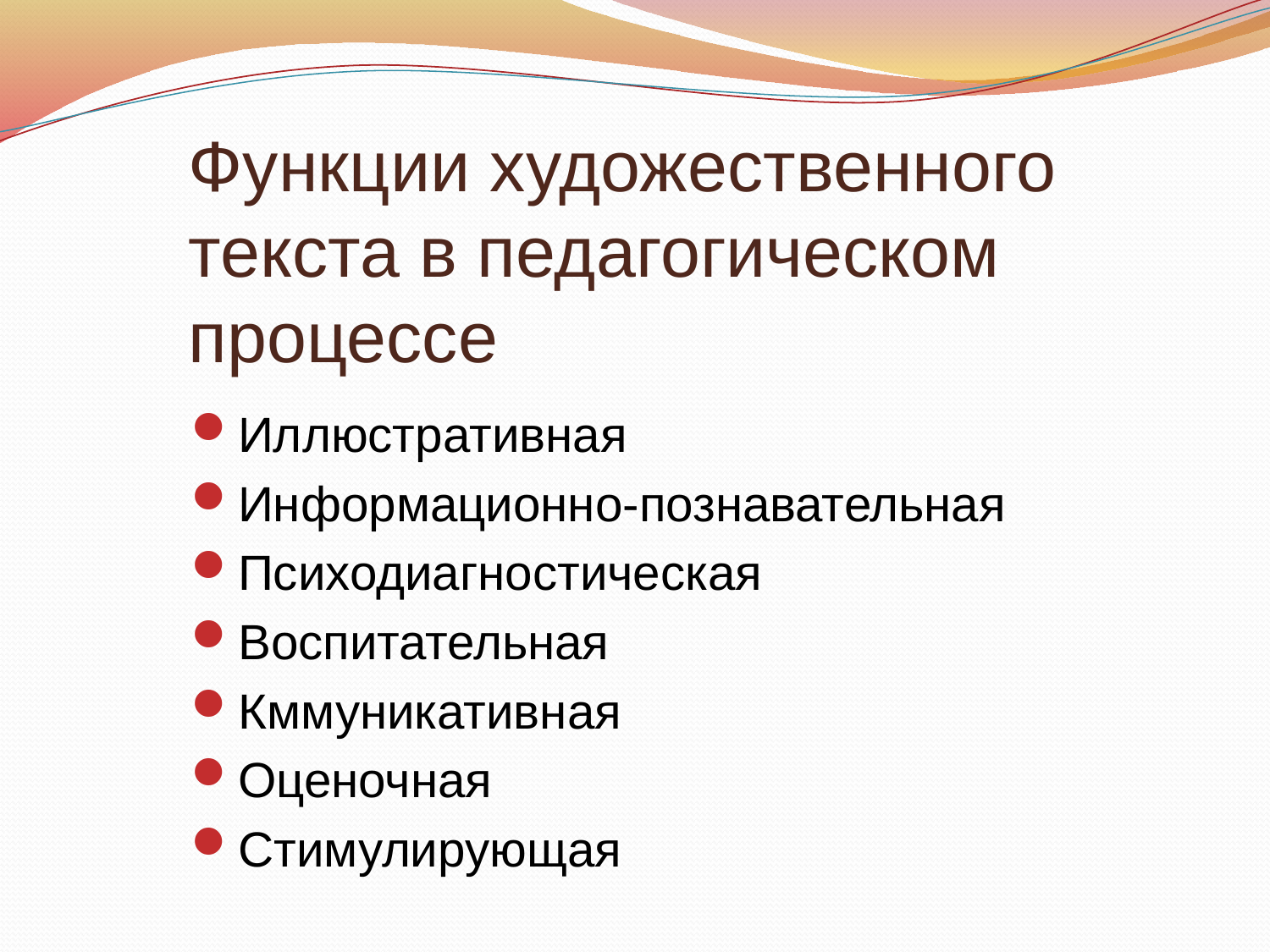

# Функции художественного текста в педагогическом процессе
Иллюстративная
Информационно-познавательная
Психодиагностическая
Воспитательная
Кммуникативная
Оценочная
Стимулирующая